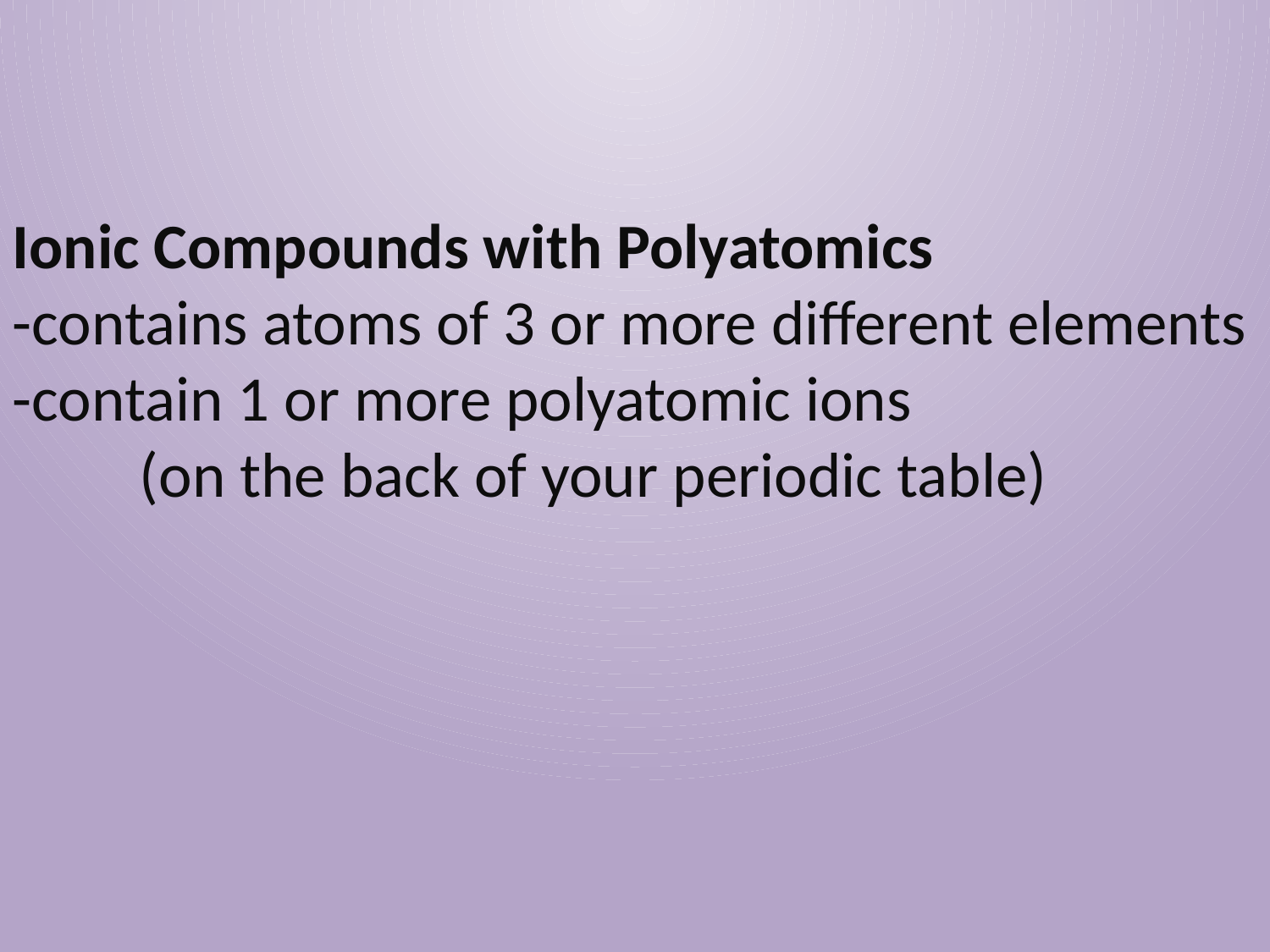

Ionic Compounds with Polyatomics
-contains atoms of 3 or more different elements
-contain 1 or more polyatomic ions
	(on the back of your periodic table)